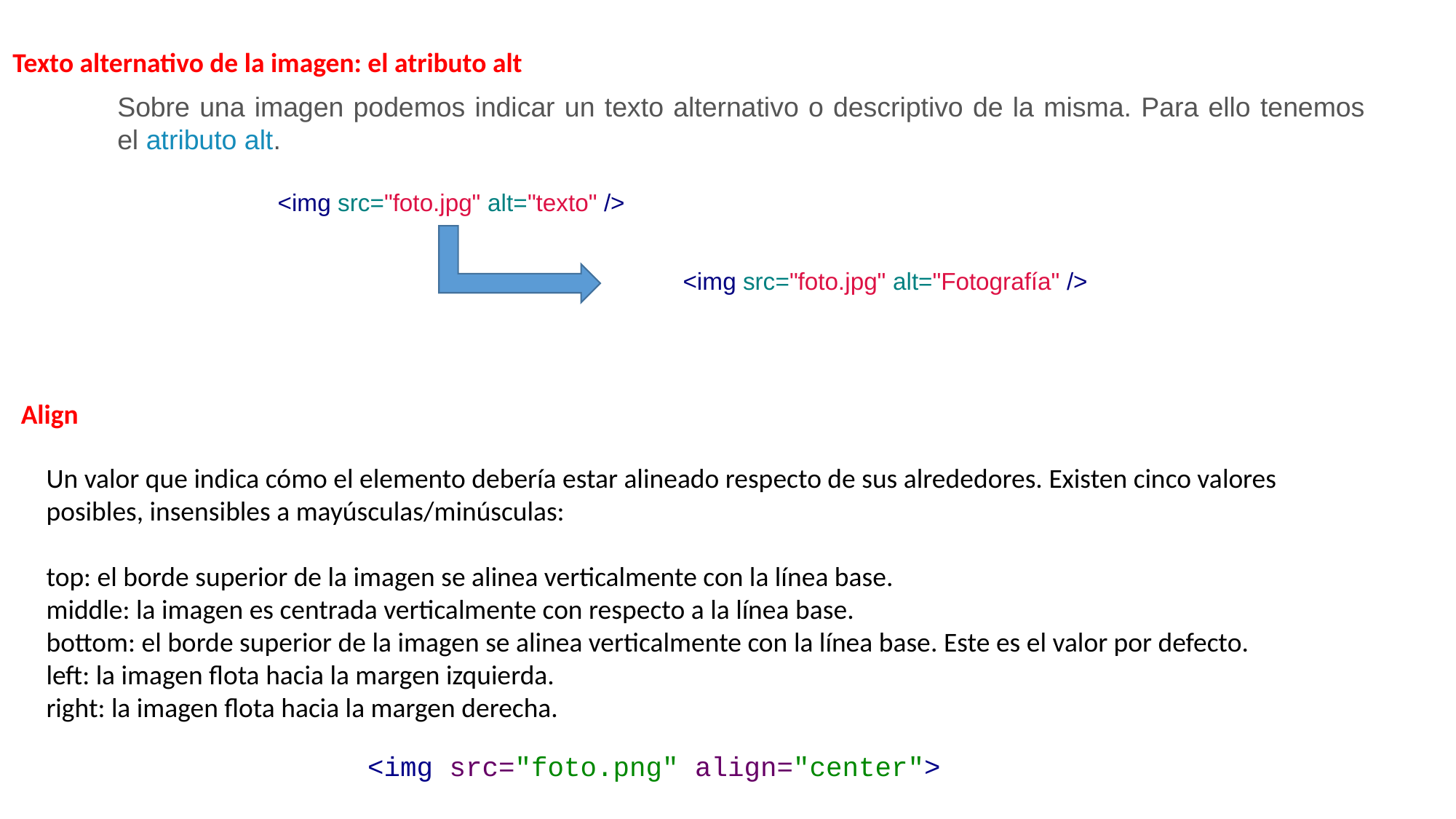

Texto alternativo de la imagen: el atributo alt
Sobre una imagen podemos indicar un texto alternativo o descriptivo de la misma. Para ello tenemos el atributo alt.

<img src="foto.jpg" alt="texto" />
<img src="foto.jpg" alt="Fotografía" />
Align
Un valor que indica cómo el elemento debería estar alineado respecto de sus alrededores. Existen cinco valores posibles, insensibles a mayúsculas/minúsculas:

top: el borde superior de la imagen se alinea verticalmente con la línea base.
middle: la imagen es centrada verticalmente con respecto a la línea base.
bottom: el borde superior de la imagen se alinea verticalmente con la línea base. Este es el valor por defecto.
left: la imagen flota hacia la margen izquierda.
right: la imagen flota hacia la margen derecha.
<img src="foto.png" align="center">